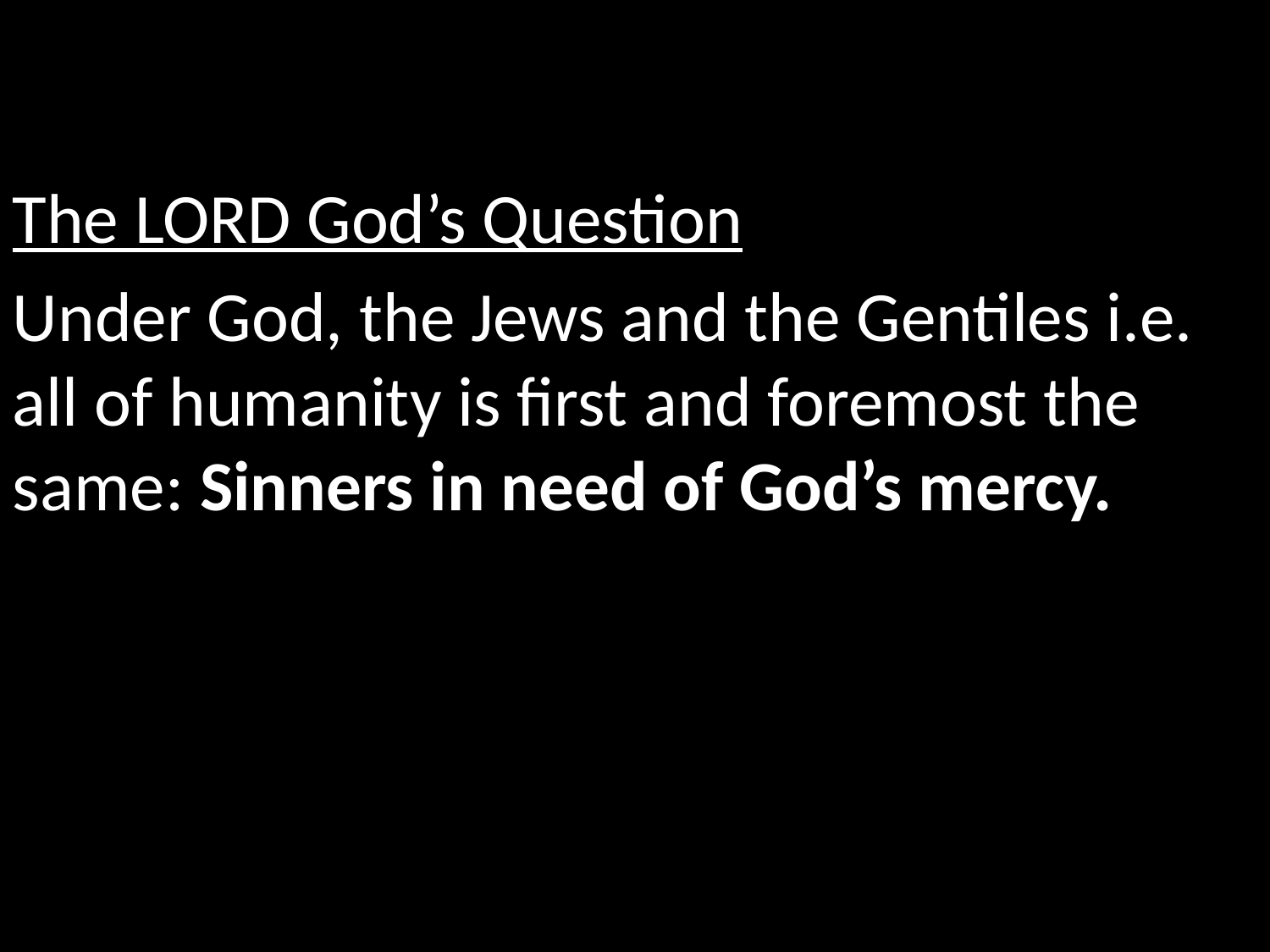

The LORD God’s Question
Under God, the Jews and the Gentiles i.e. all of humanity is first and foremost the same: Sinners in need of God’s mercy.